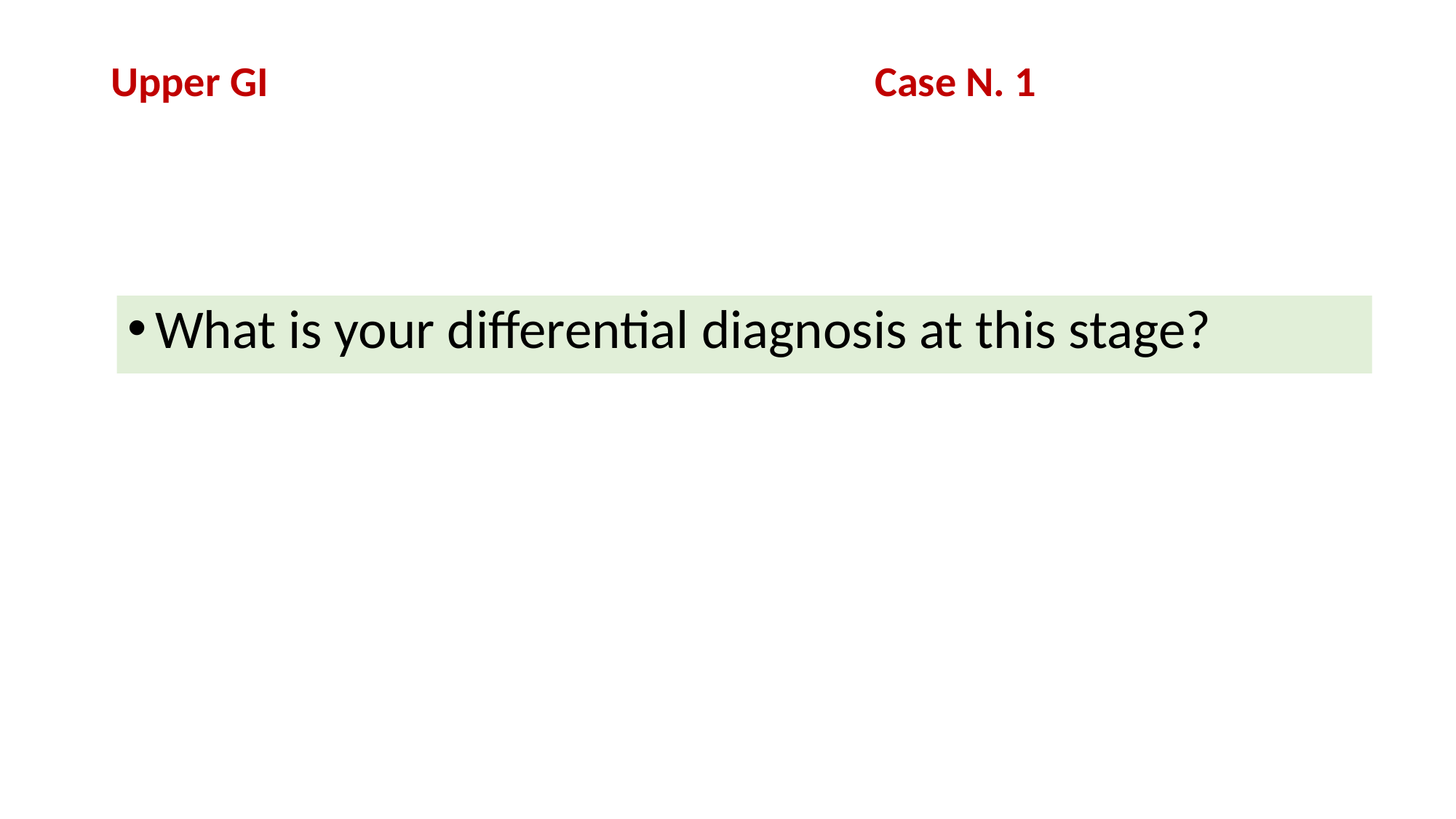

# Upper GI 						Case N. 1
What is your differential diagnosis at this stage?